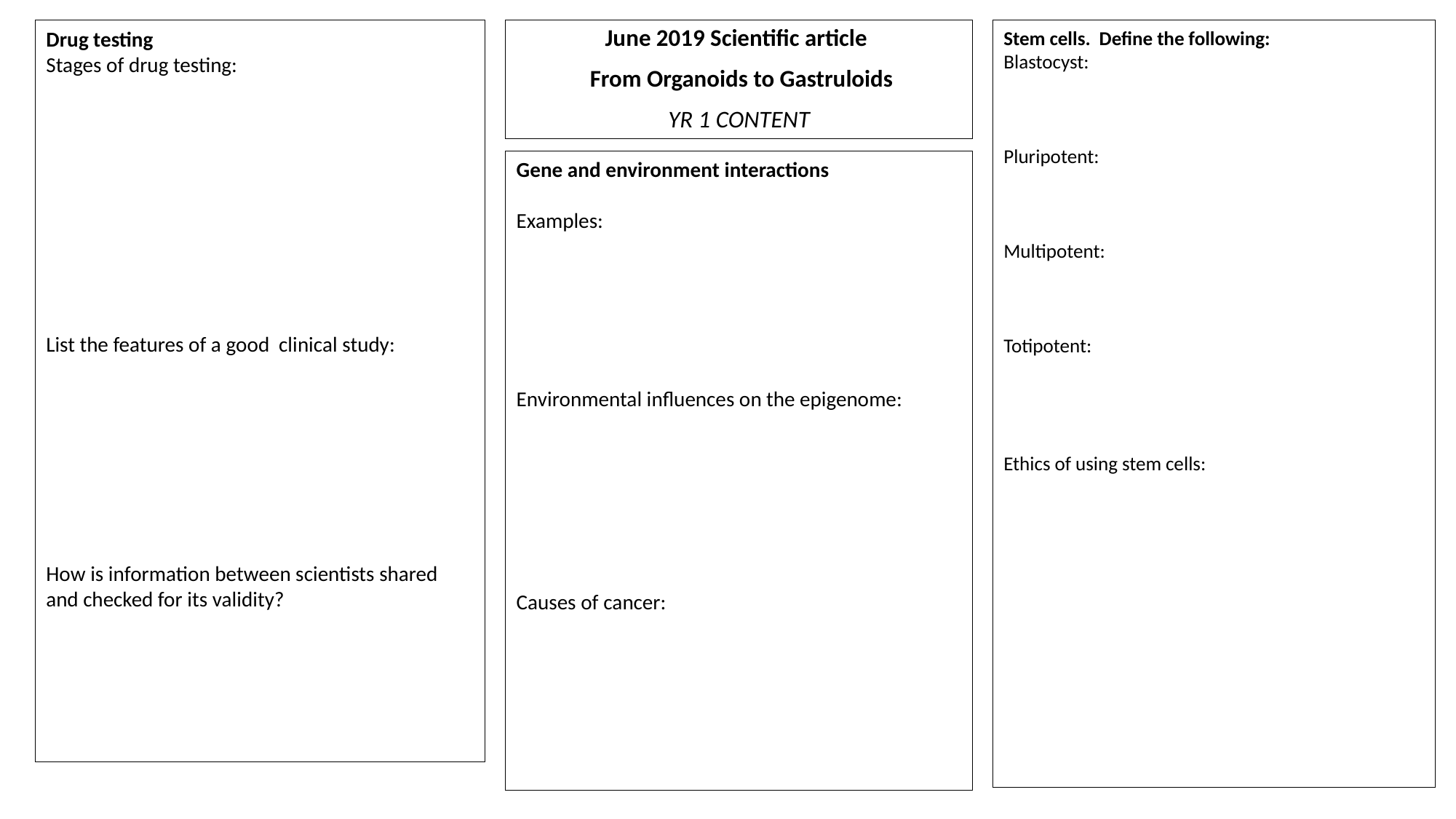

Drug testing
Stages of drug testing:

List the features of a good  clinical study:

How is information between scientists shared and checked for its validity?

June 2019 Scientific article
 From Organoids to Gastruloids
YR 1 CONTENT
Stem cells.  Define the following:
Blastocyst:

Pluripotent:

Multipotent:

Totipotent:

Ethics of using stem cells:

Gene and environment interactions

Examples:

Environmental influences on the epigenome:

Causes of cancer: